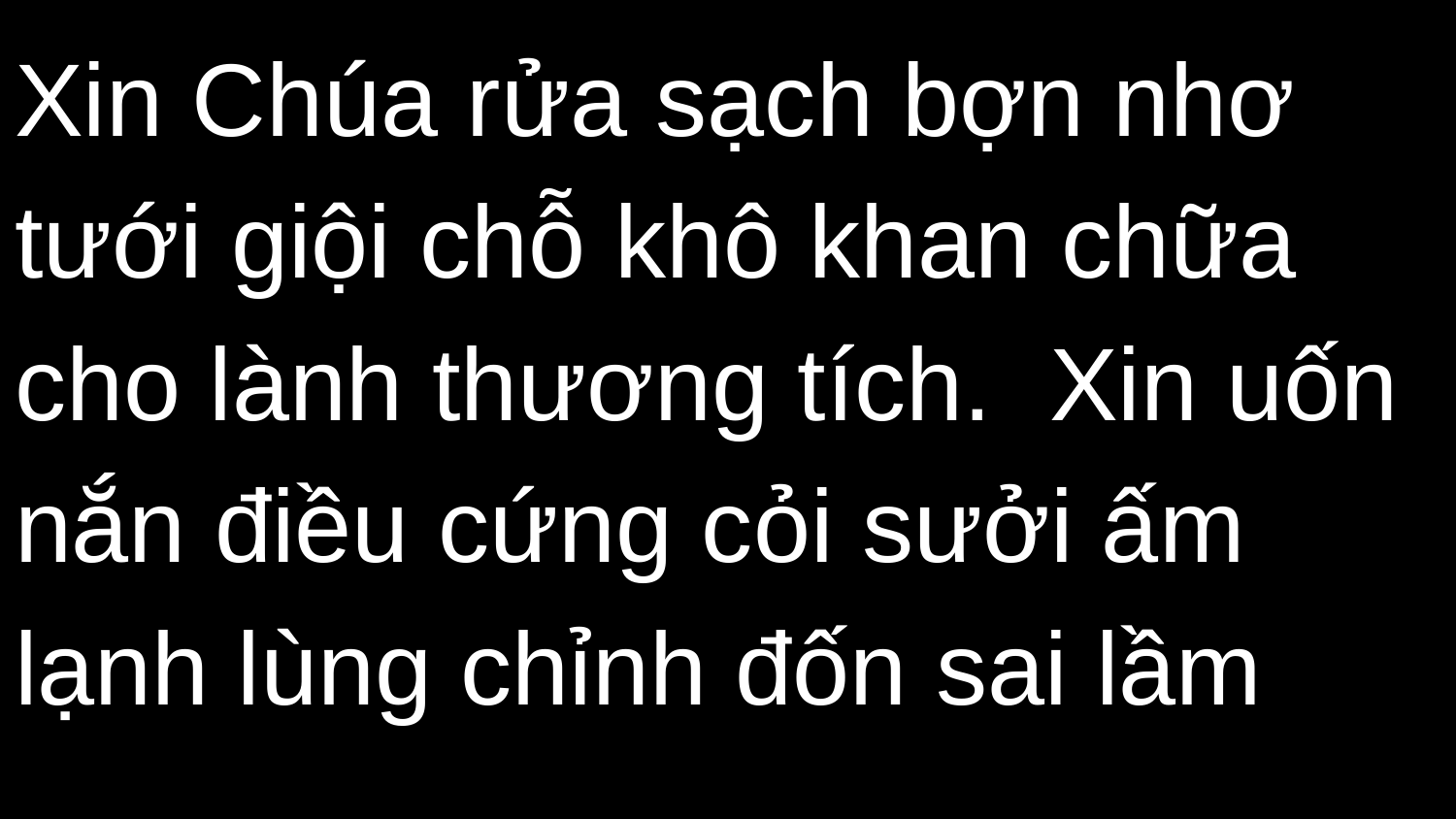

Xin Chúa rửa sạch bợn nhơ tưới giội chỗ khô khan chữa cho lành thương tích.  Xin uốn nắn điều cứng cỏi sưởi ấm lạnh lùng chỉnh đốn sai lầm